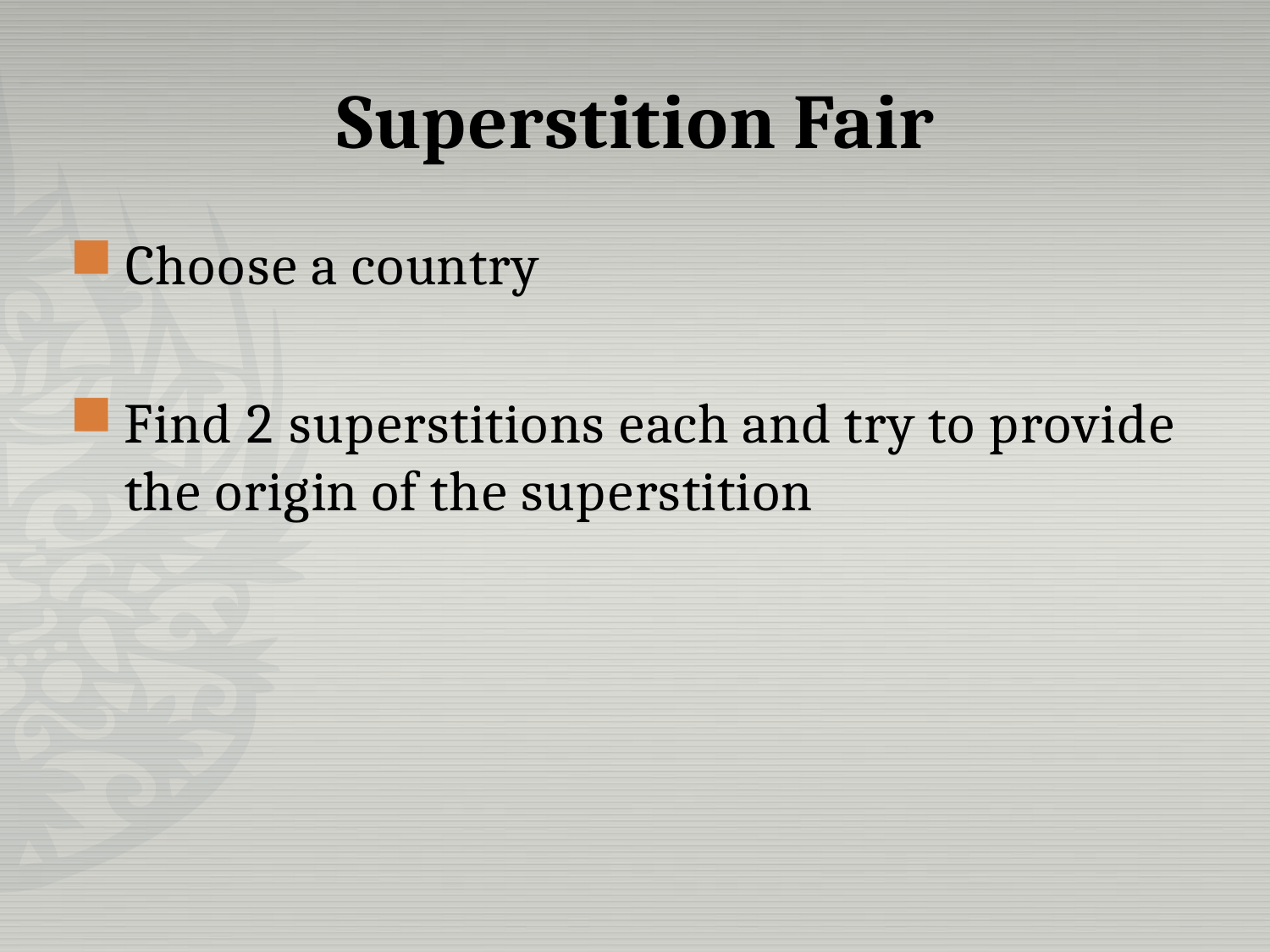

# Superstition Fair
Choose a country

Find 2 superstitions each and try to provide the origin of the superstition